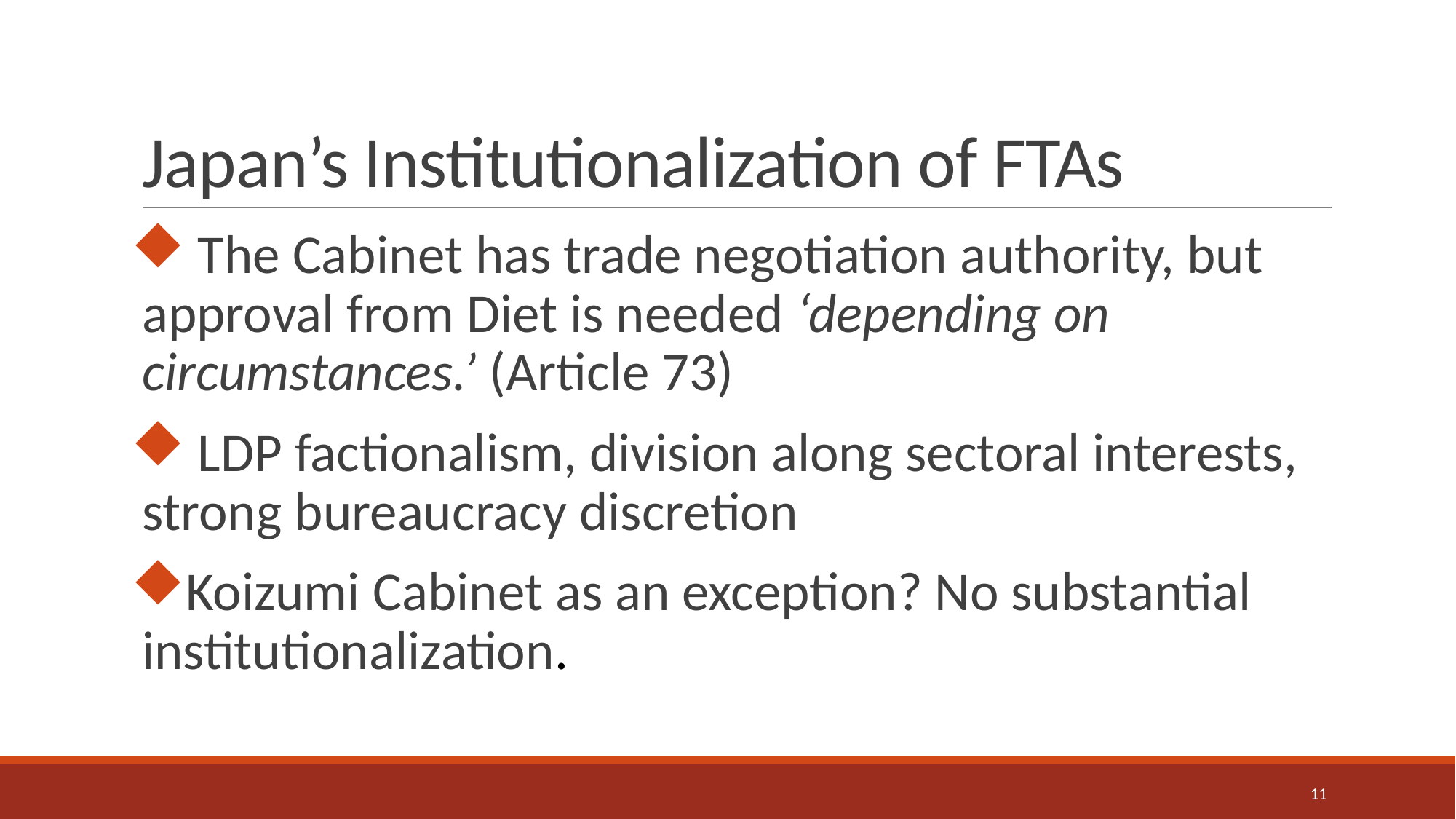

# Japan’s Institutionalization of FTAs
 The Cabinet has trade negotiation authority, but approval from Diet is needed ‘depending on circumstances.’ (Article 73)
 LDP factionalism, division along sectoral interests, strong bureaucracy discretion
Koizumi Cabinet as an exception? No substantial institutionalization.

11